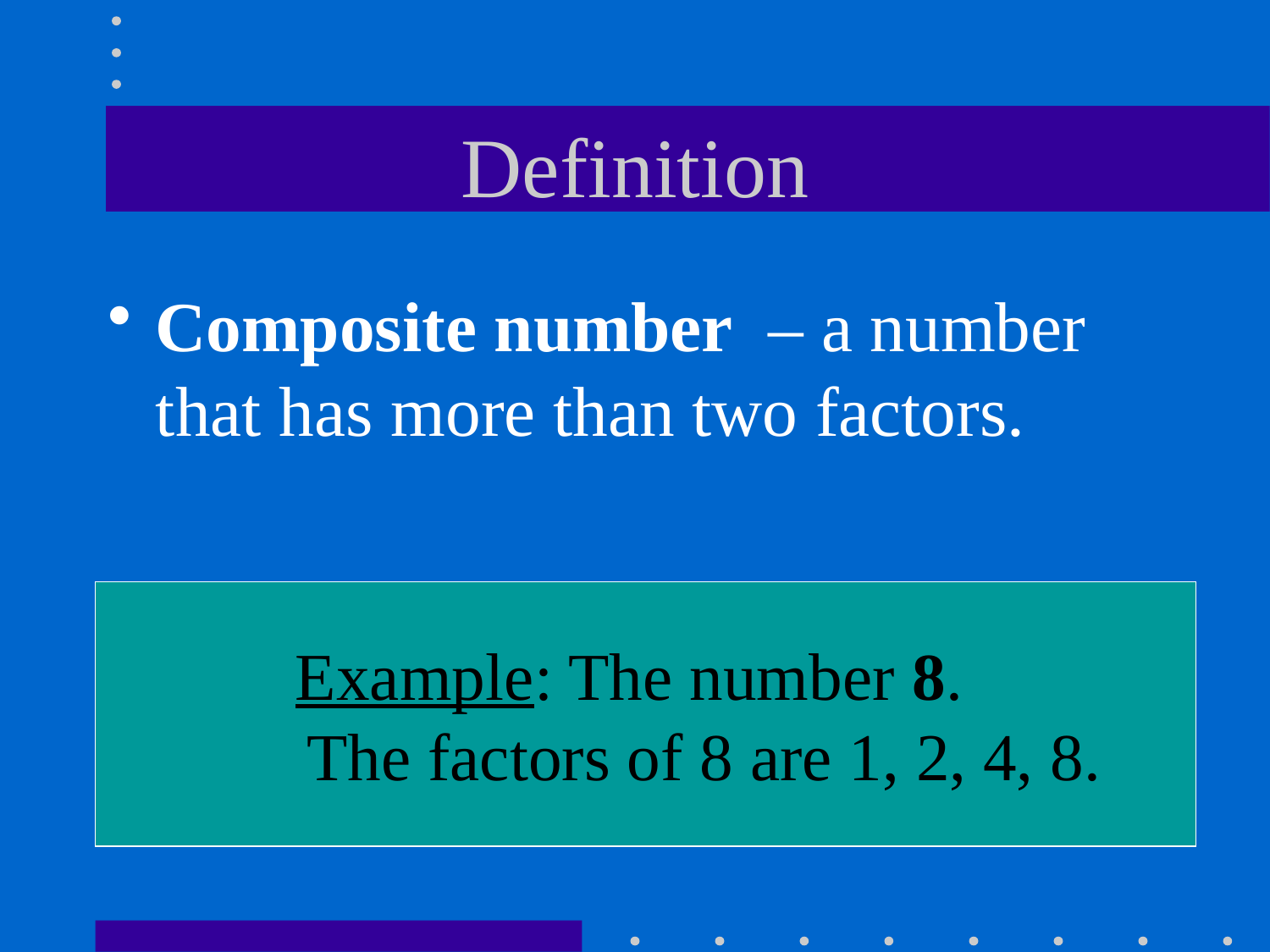

# Definition
Composite number  – a number that has more than two factors.
Example: The number 8.
       The factors of 8 are 1, 2, 4, 8.